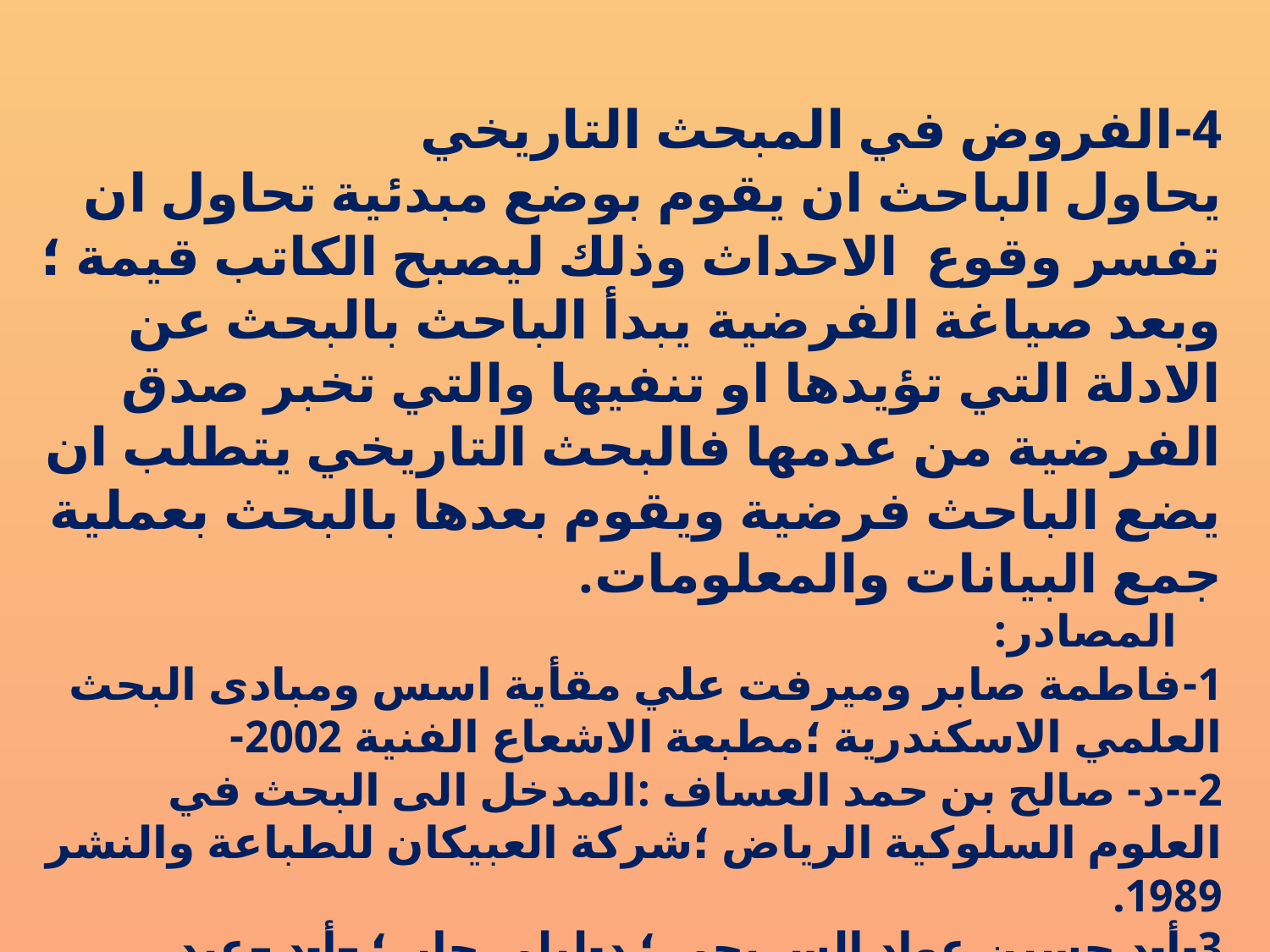

4-	الفروض في المبحث التاريخي
يحاول الباحث ان يقوم بوضع مبدئية تحاول ان تفسر وقوع  الاحداث وذلك ليصبح الكاتب قيمة ؛وبعد صياغة الفرضية يبدأ الباحث بالبحث عن الادلة التي تؤيدها او تنفيها والتي تخبر صدق الفرضية من عدمها فالبحث التاريخي يتطلب ان يضع الباحث فرضية ويقوم بعدها بالبحث بعملية جمع البيانات والمعلومات.
    المصادر:
1-	فاطمة صابر وميرفت علي مقأية اسس ومبادى البحث العلمي الاسكندرية ؛مطبعة الاشعاع الفنية 2002-
2-	-د- صالح بن حمد العساف :المدخل الى البحث في العلوم السلوكية الرياض ؛شركة العبيكان للطباعة والنشر 1989.
3-	أ-د حسين عواد السريحي ؛ د-ليلى جابر؛ –أ-د –عبد الرشيد حافظ ؛أ-د-صالح سعد ؛أ-د-فالح الضرعان ؛التفكير والبحث العلمي ؛ مركز النشر العلمي ؛ط؛ 2008.